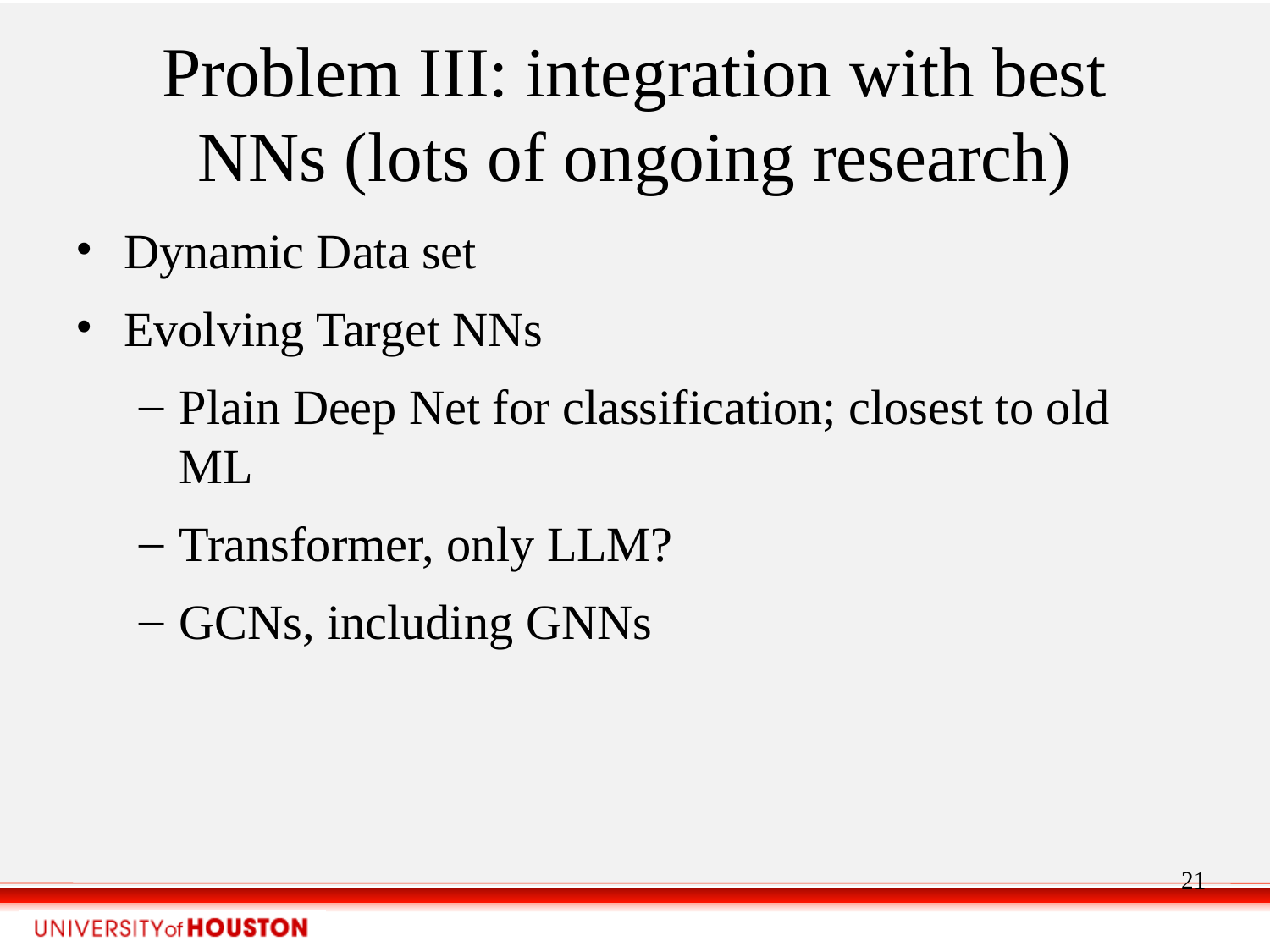

Problem III: integration with best NNs (lots of ongoing research)
Dynamic Data set
Evolving Target NNs
Plain Deep Net for classification; closest to old ML
Transformer, only LLM?
GCNs, including GNNs

21